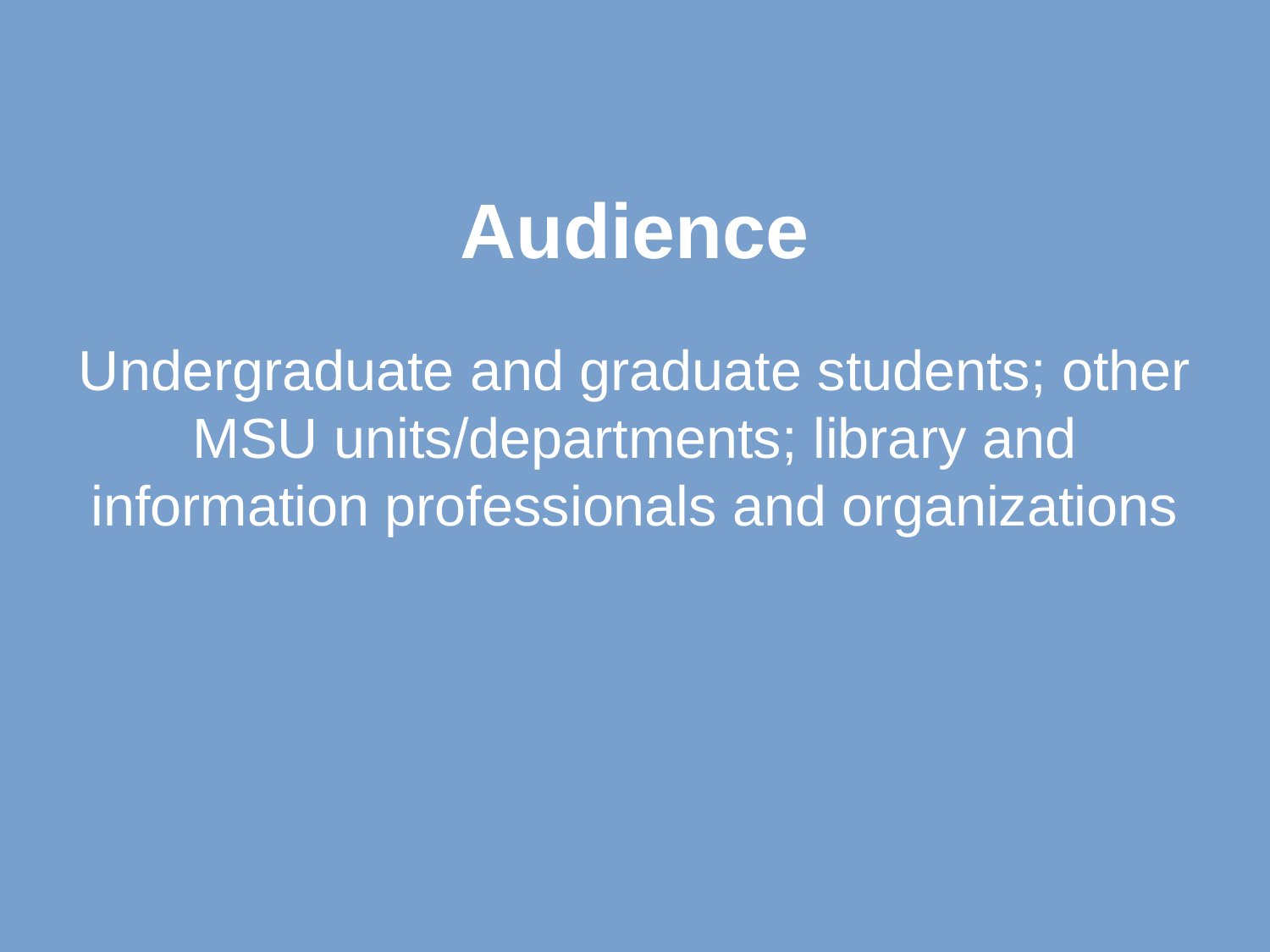

# Audience
Undergraduate and graduate students; other MSU units/departments; library and information professionals and organizations